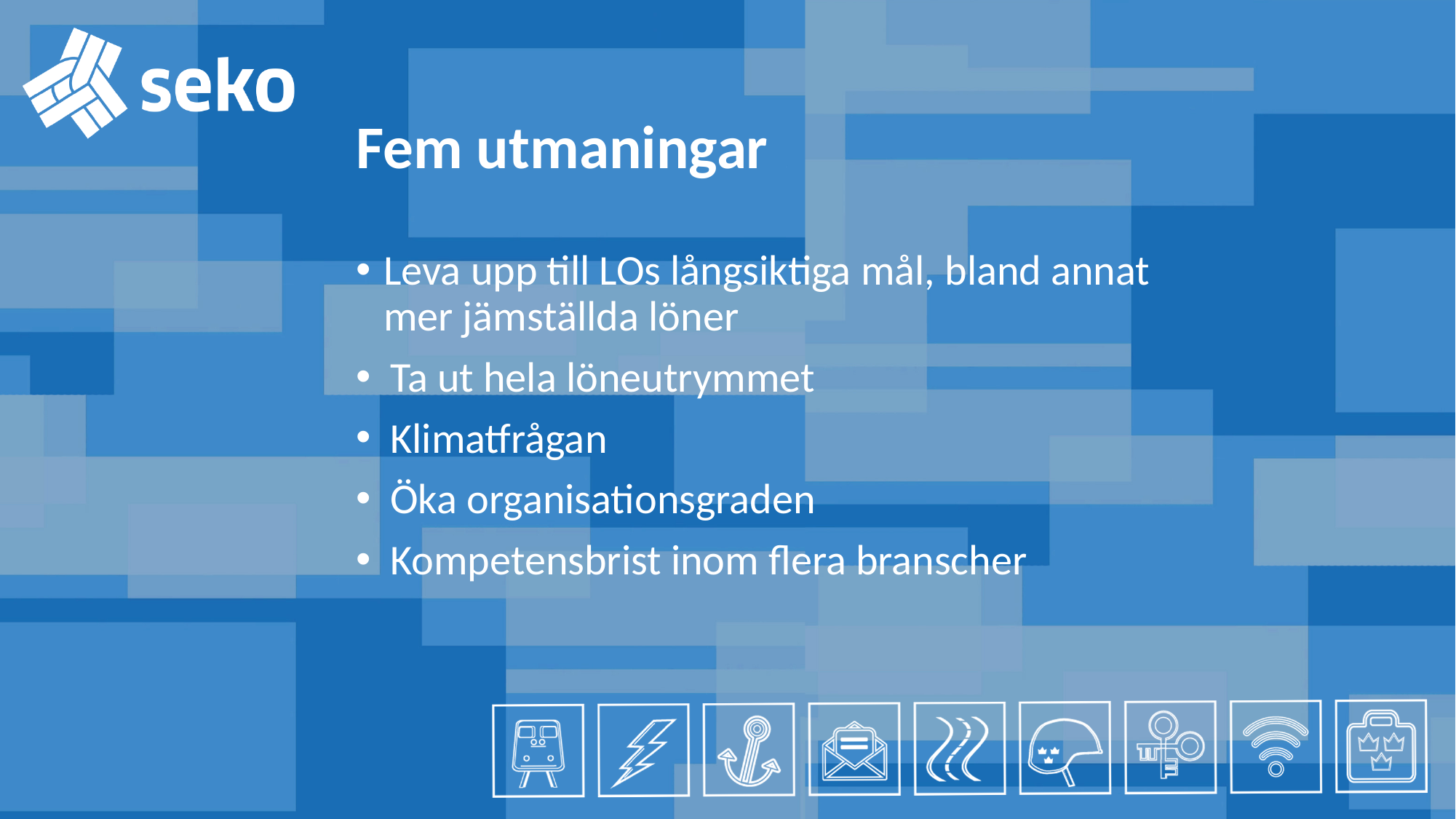

Fem utmaningar
Leva upp till LOs långsiktiga mål, bland annat mer jämställda löner
Ta ut hela löneutrymmet
Klimatfrågan
Öka organisationsgraden
Kompetensbrist inom flera branscher